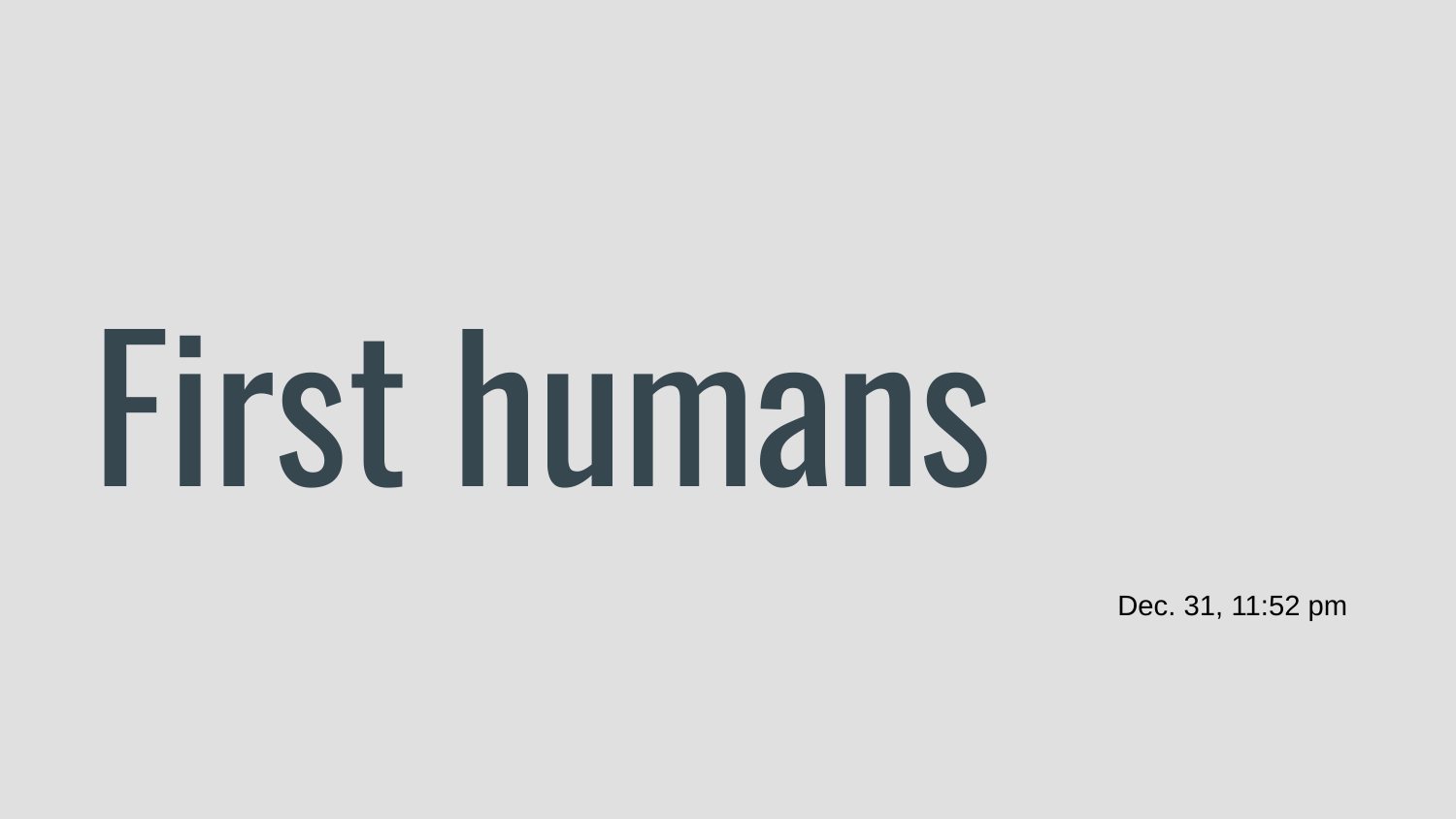

# First humans
Dec. 31, 11:52 pm